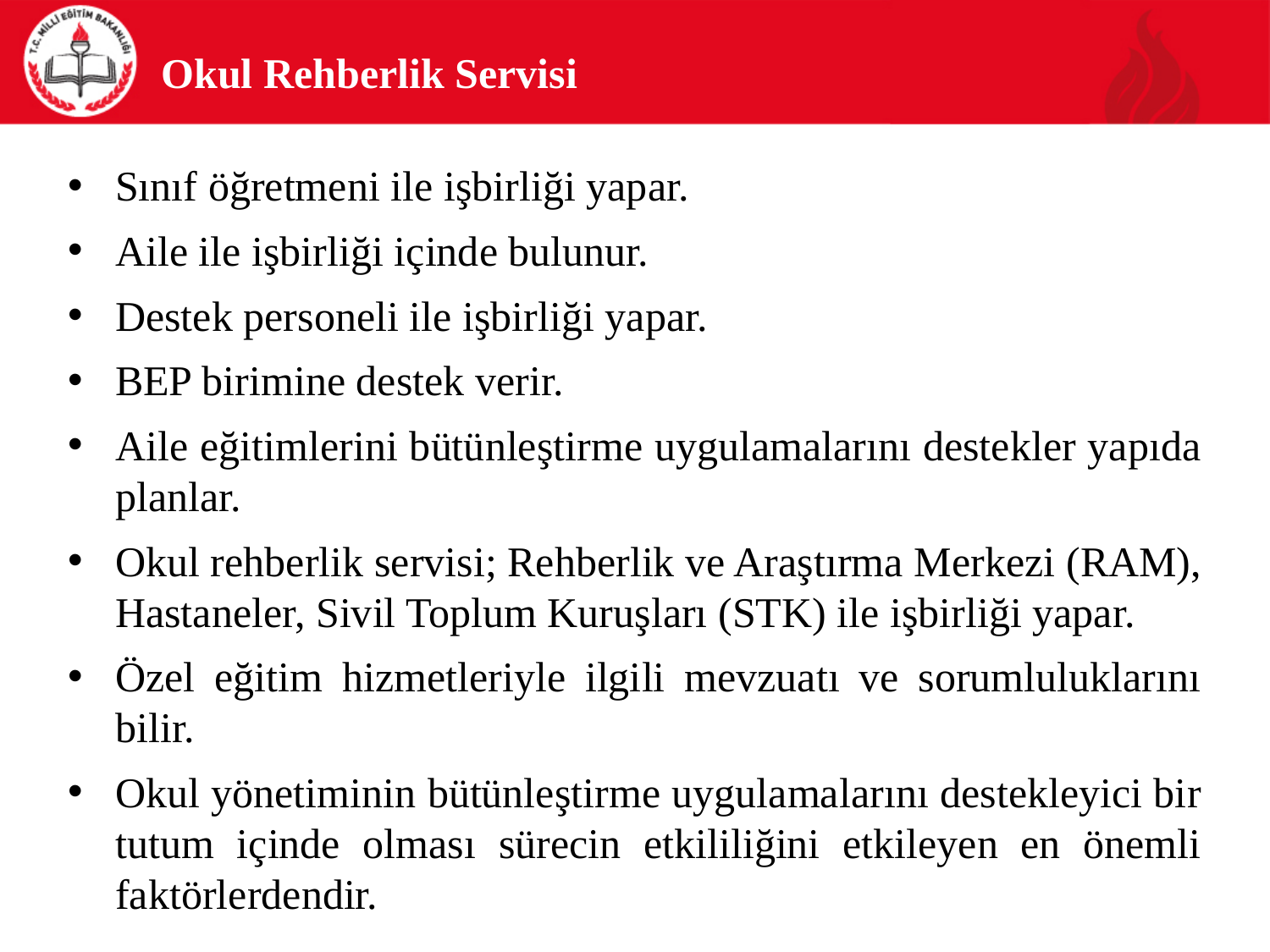

Okul Rehberlik Servisi
Sınıf öğretmeni ile işbirliği yapar.
Aile ile işbirliği içinde bulunur.
Destek personeli ile işbirliği yapar.
BEP birimine destek verir.
Aile eğitimlerini bütünleştirme uygulamalarını destekler yapıda planlar.
Okul rehberlik servisi; Rehberlik ve Araştırma Merkezi (RAM), Hastaneler, Sivil Toplum Kuruşları (STK) ile işbirliği yapar.
Özel eğitim hizmetleriyle ilgili mevzuatı ve sorumluluklarını bilir.
Okul yönetiminin bütünleştirme uygulamalarını destekleyici bir tutum içinde olması sürecin etkililiğini etkileyen en önemli faktörlerdendir.